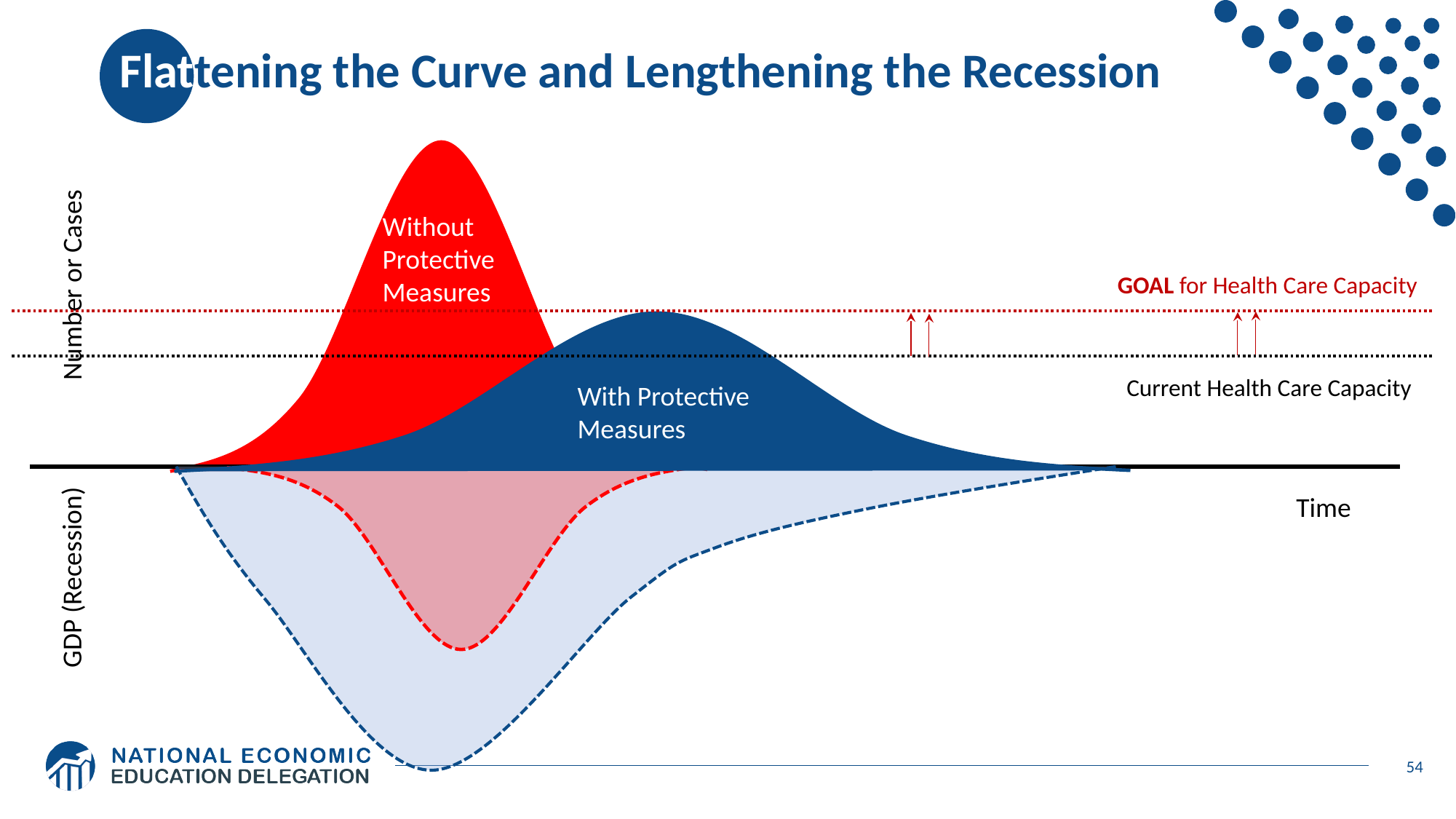

# Flattening the Curve and Lengthening the Recession

Without
Protective
Measures
Number or Cases
GOAL for Health Care Capacity

Current Health Care Capacity
With Protective
Measures

Time
GDP (Recession)
54